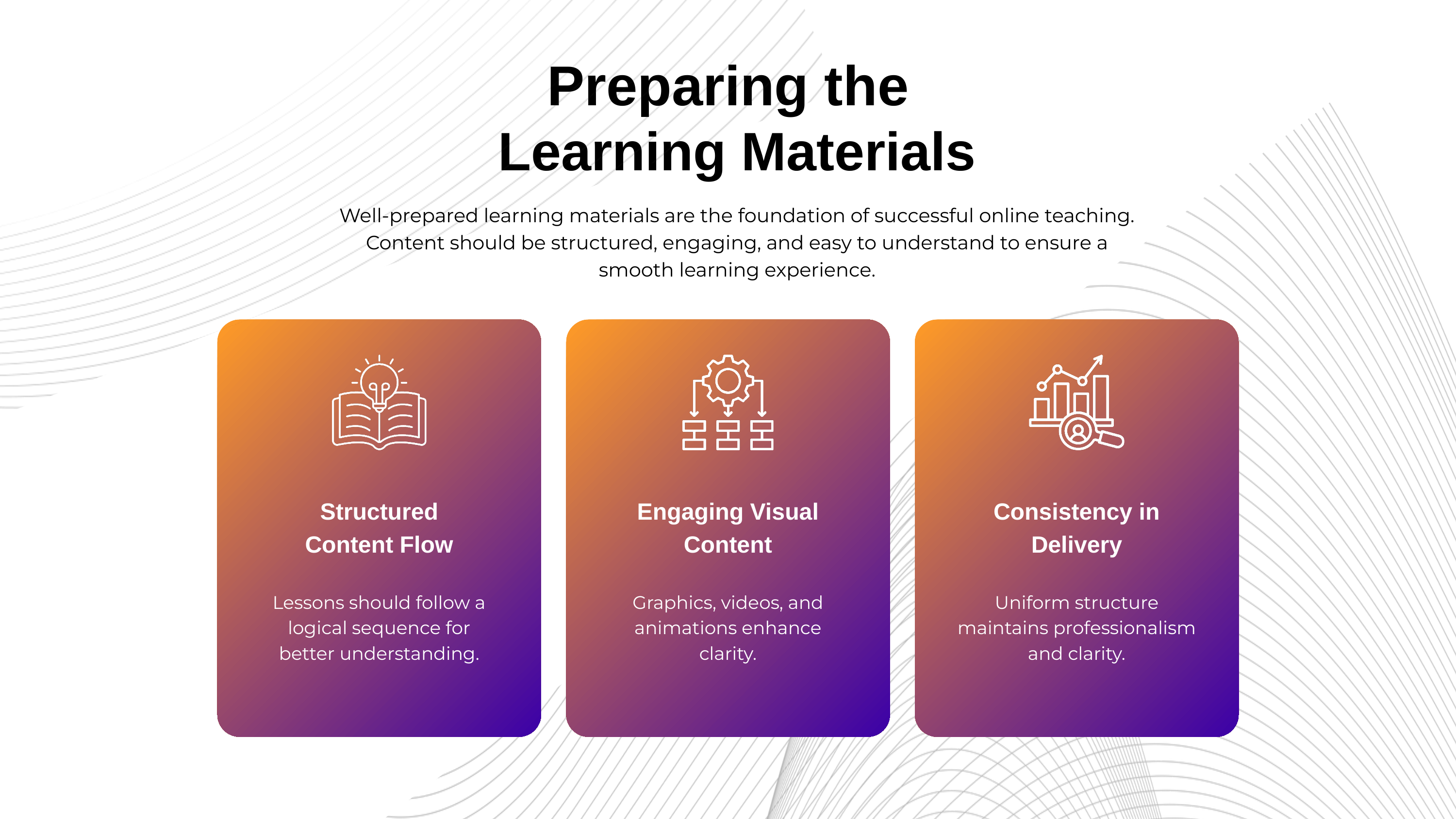

Preparing the
Learning Materials
Well-prepared learning materials are the foundation of successful online teaching. Content should be structured, engaging, and easy to understand to ensure a smooth learning experience.

Structured Content Flow
Engaging Visual Content
Consistency in Delivery
Lessons should follow a logical sequence for better understanding.

Graphics, videos, and animations enhance clarity.
Uniform structure maintains professionalism and clarity.